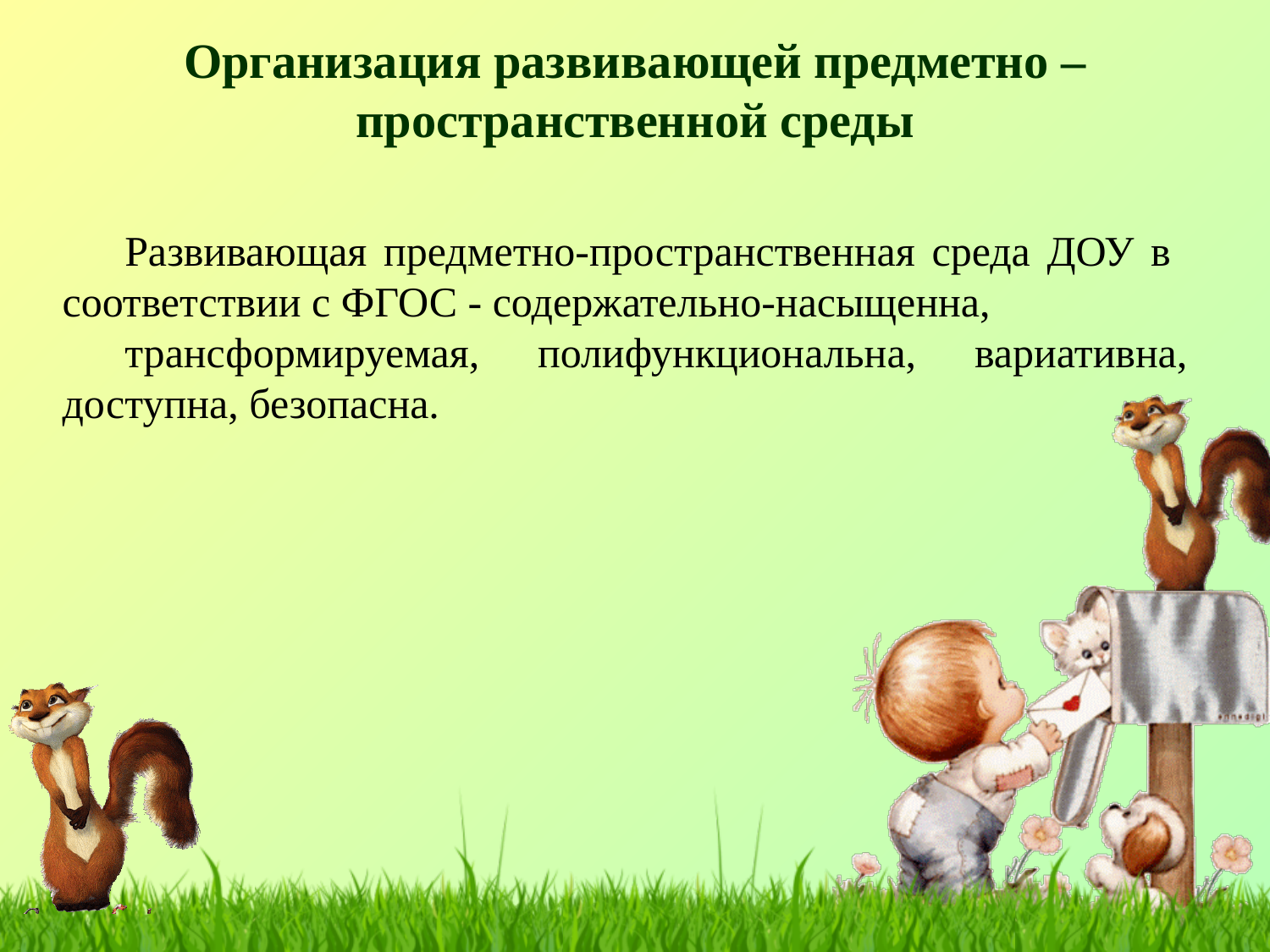

# Организация развивающей предметно – пространственной среды
Развивающая предметно-пространственная среда ДОУ в  соответствии с ФГОС - содержательно-насыщенна,
трансформируемая, полифункциональна, вариативна, доступна, безопасна.